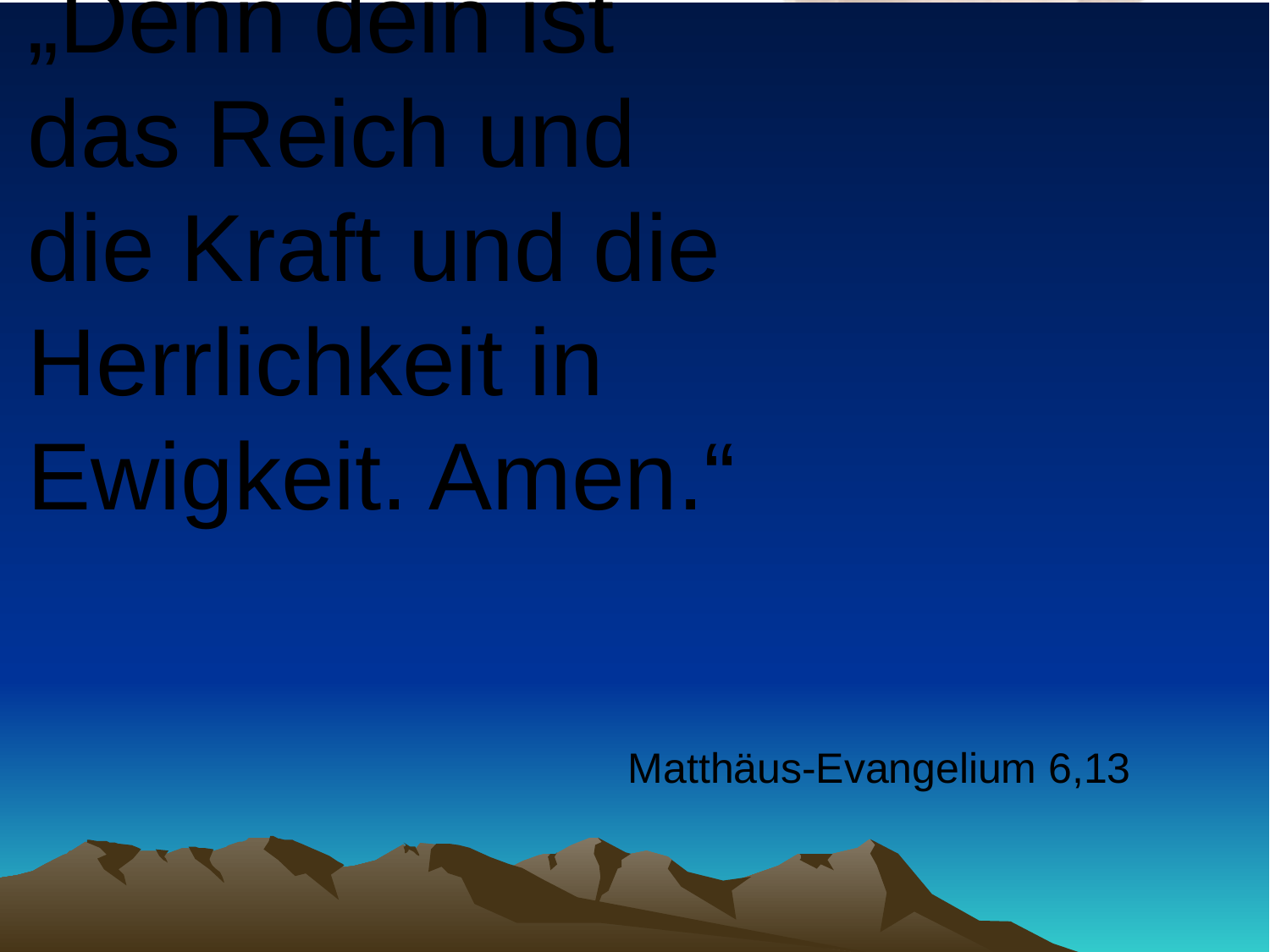

# „Denn dein ist das Reich und die Kraft und die Herrlichkeit in Ewigkeit. Amen.“
Matthäus-Evangelium 6,13